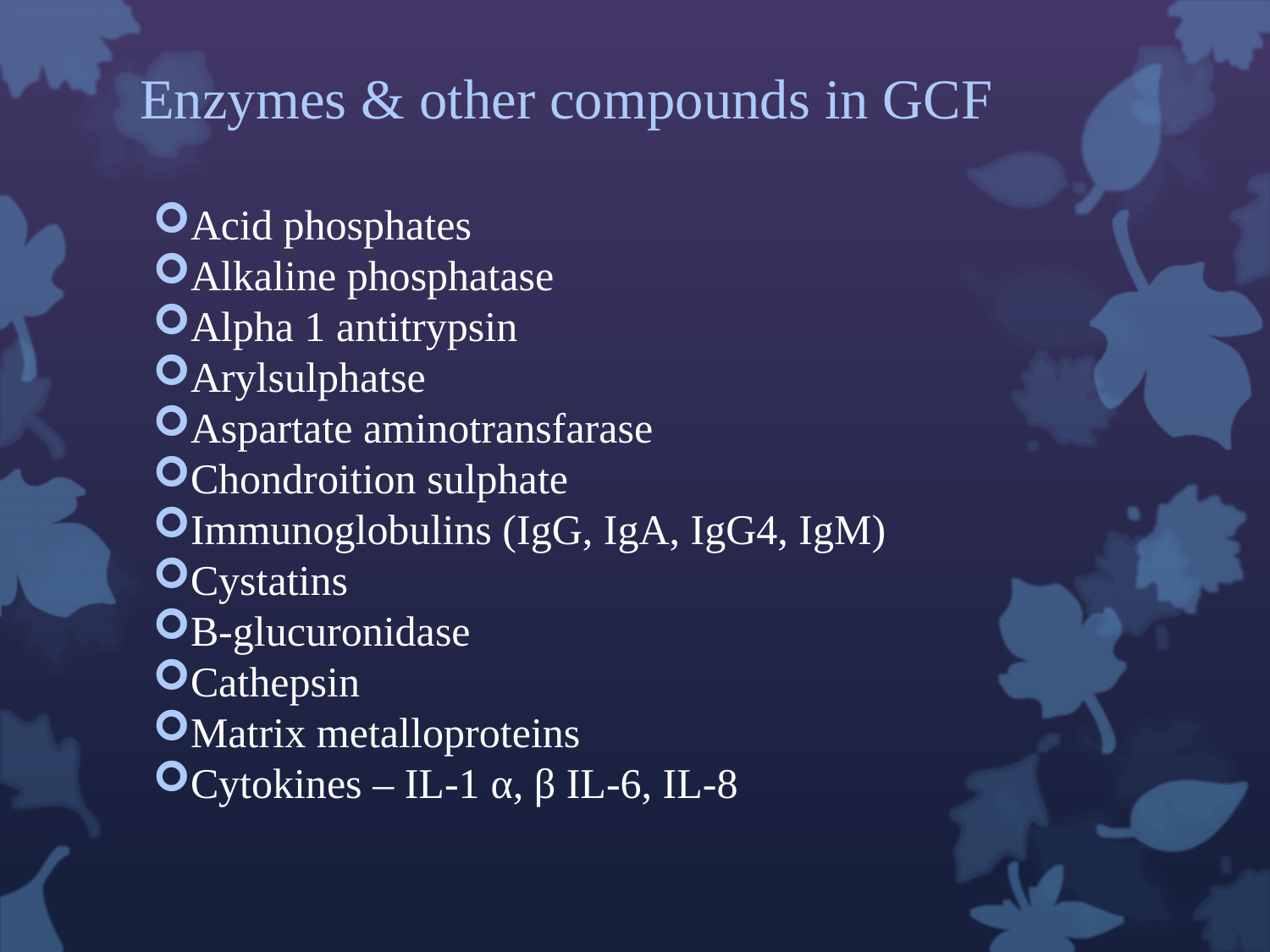

# Enzymes & other compounds in GCF
Acid phosphates
Alkaline phosphatase
Alpha 1 antitrypsin
Arylsulphatse
Aspartate aminotransfarase
Chondroition sulphate
Immunoglobulins (IgG, IgA, IgG4, IgM)
Cystatins
B-glucuronidase
Cathepsin
Matrix metalloproteins
Cytokines – IL-1 α, β IL-6, IL-8